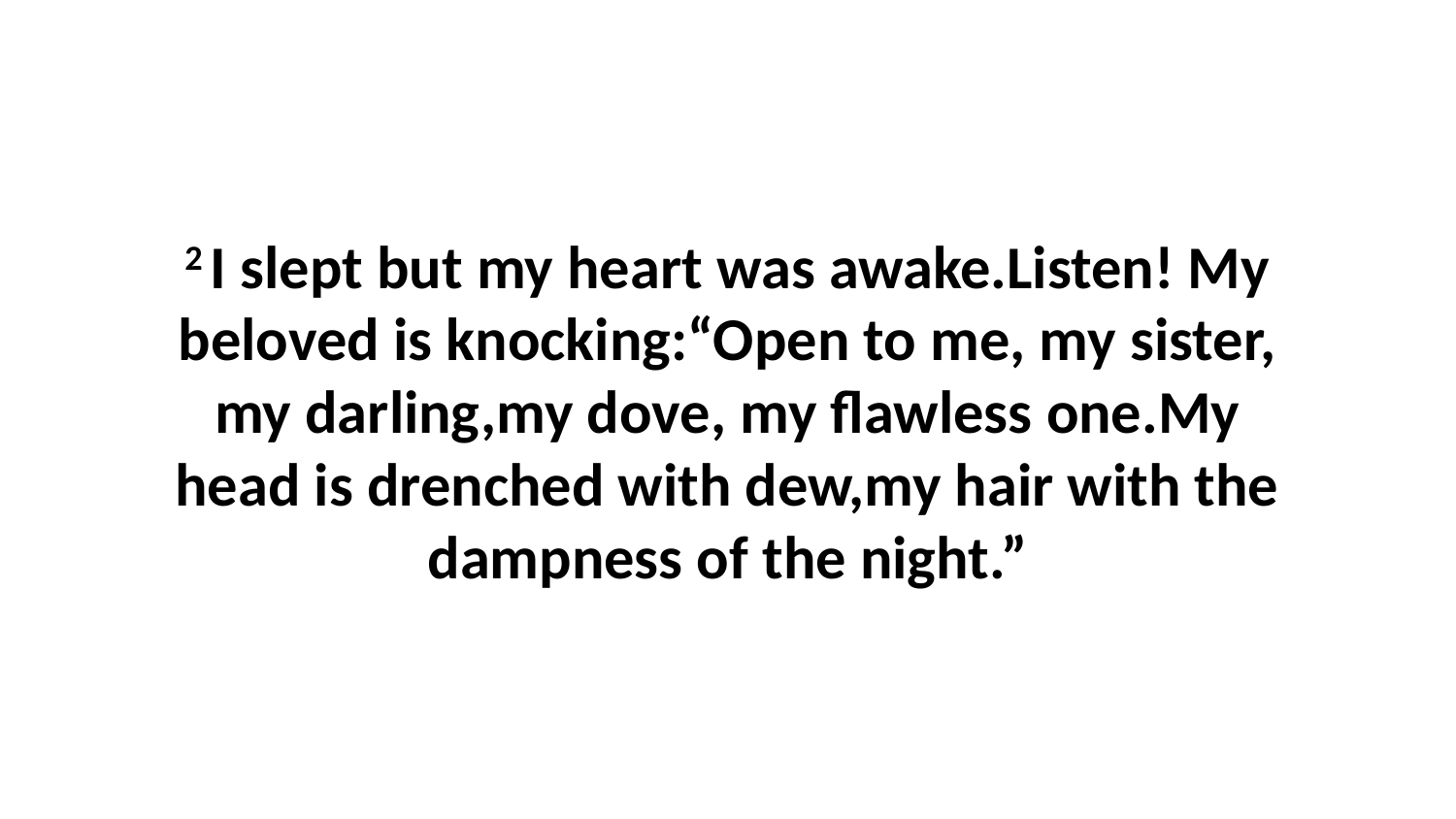

2 I slept but my heart was awake.Listen! My beloved is knocking:“Open to me, my sister, my darling,my dove, my flawless one.My head is drenched with dew,my hair with the dampness of the night.”